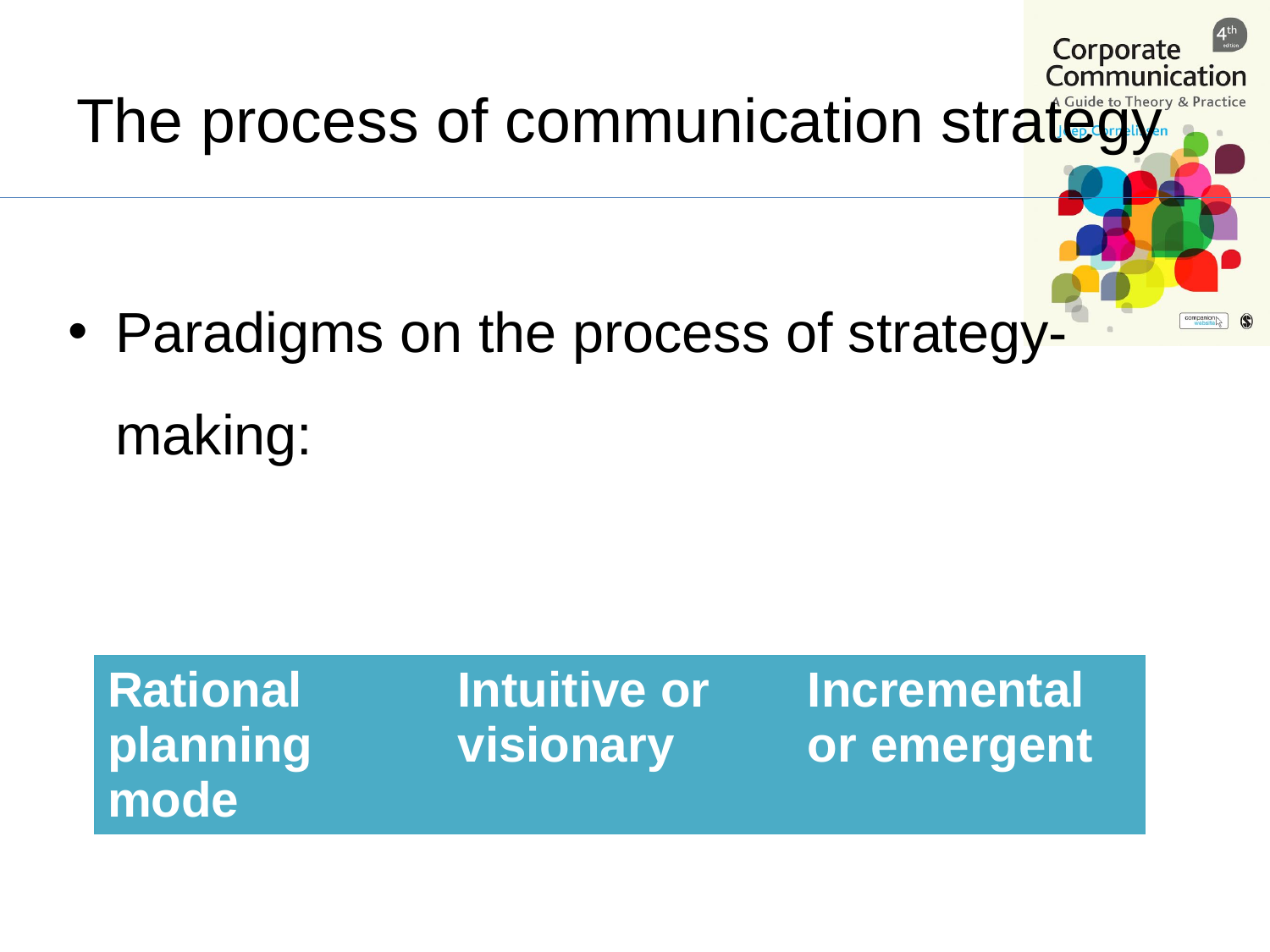

# The process of communication strategy
Paradigms on the process of strategy-making:

| Rational planning mode | Intuitive or visionary | Incremental or emergent |
| --- | --- | --- |